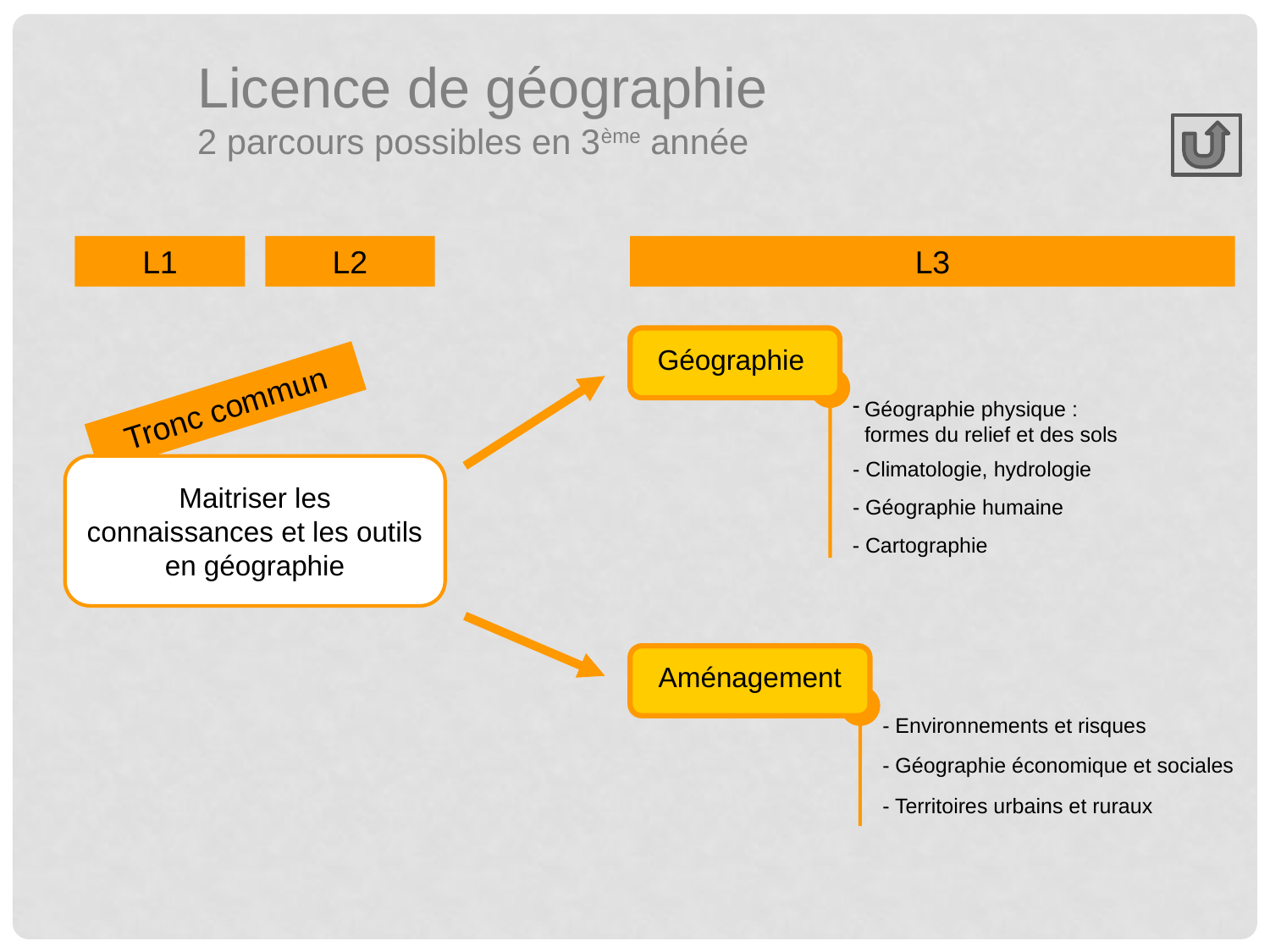

Licence de géographie
2 parcours possibles en 3ème année

L1
L2
L3
Géographie

Tronc commun
Géographie physique : formes du relief et des sols

- Climatologie, hydrologie
Maitriser les connaissances et les outils en géographie
- Géographie humaine
- Cartographie

Aménagement

- Environnements et risques

- Géographie économique et sociales
- Territoires urbains et ruraux